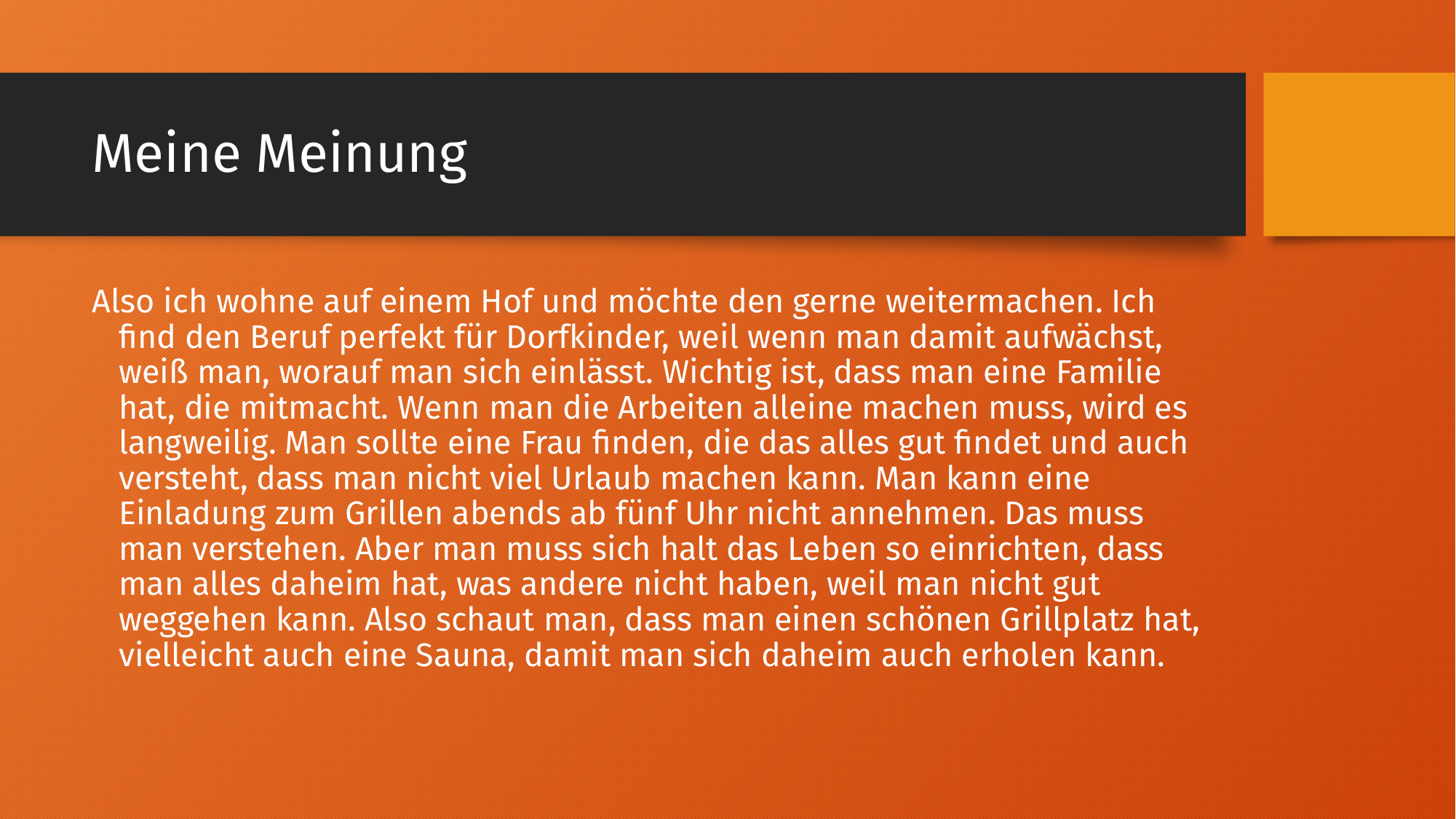

# Meine Meinung
Also ich wohne auf einem Hof und möchte den gerne weitermachen. Ich find den Beruf perfekt für Dorfkinder, weil wenn man damit aufwächst, weiß man, worauf man sich einlässt. Wichtig ist, dass man eine Familie hat, die mitmacht. Wenn man die Arbeiten alleine machen muss, wird es langweilig. Man sollte eine Frau finden, die das alles gut findet und auch versteht, dass man nicht viel Urlaub machen kann. Man kann eine Einladung zum Grillen abends ab fünf Uhr nicht annehmen. Das muss man verstehen. Aber man muss sich halt das Leben so einrichten, dass man alles daheim hat, was andere nicht haben, weil man nicht gut weggehen kann. Also schaut man, dass man einen schönen Grillplatz hat, vielleicht auch eine Sauna, damit man sich daheim auch erholen kann.